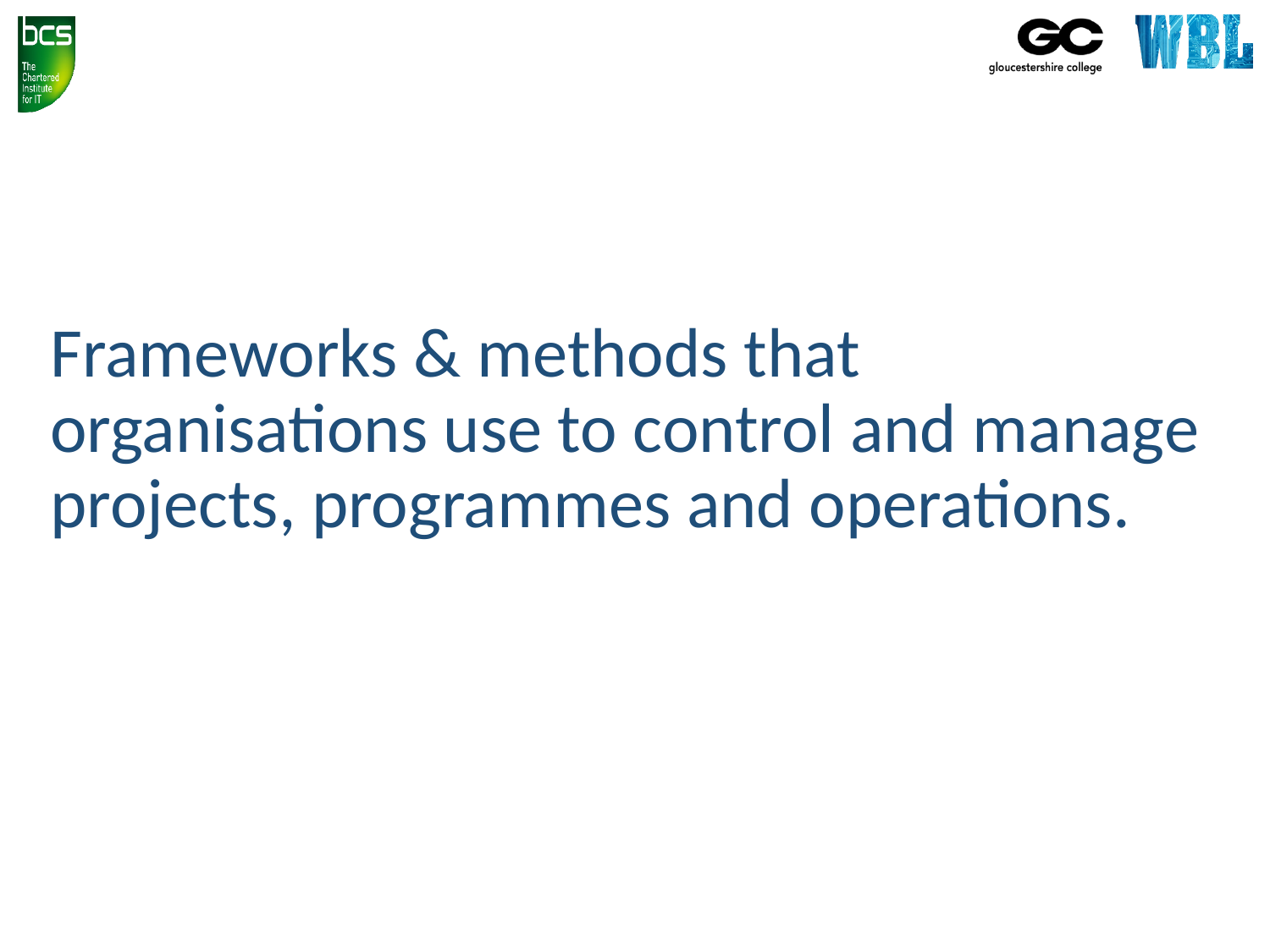

# Frameworks & methods that organisations use to control and manage projects, programmes and operations.